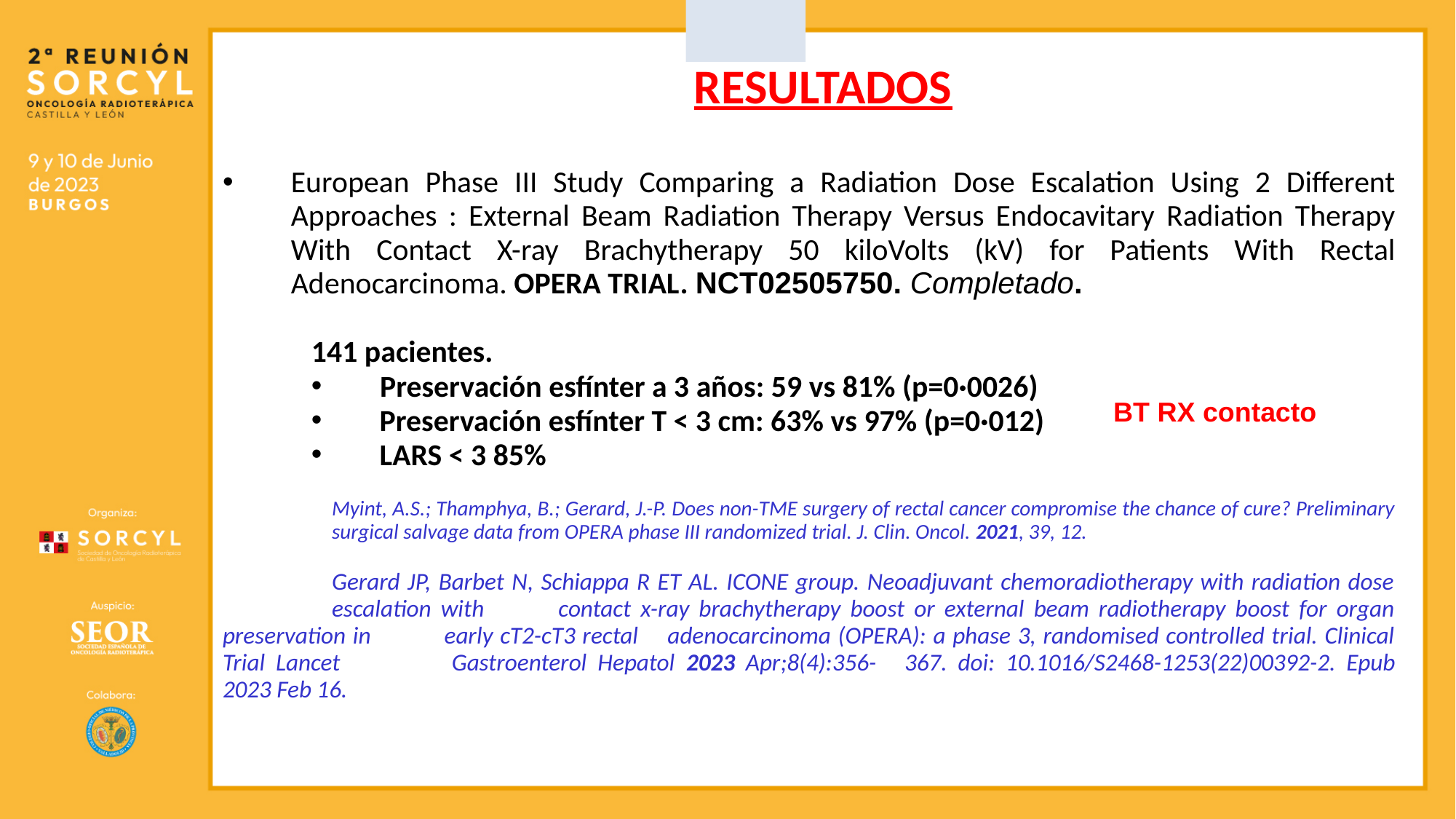

# RESULTADOS
Clinical Trial

European Phase III Study Comparing a Radiation Dose Escalation Using 2 Different Approaches : External Beam Radiation Therapy Versus Endocavitary Radiation Therapy With Contact X-ray Brachytherapy 50 kiloVolts (kV) for Patients With Rectal Adenocarcinoma. OPERA TRIAL. NCT02505750. Completado.

141 pacientes.
    Preservación esfínter a 3 años: 59 vs 81% (p=0·0026)
Preservación esfínter T < 3 cm: 63% vs 97% (p=0·012)
LARS < 3 85%

	Myint, A.S.; Thamphya, B.; Gerard, J.-P. Does non-TME surgery of rectal cancer compromise the chance of cure? Preliminary 	surgical salvage data from OPERA phase III randomized trial. J. Clin. Oncol. 2021, 39, 12.

	Gerard JP, Barbet N, Schiappa R ET AL. ICONE group. Neoadjuvant chemoradiotherapy with radiation dose 	escalation with 	contact x-ray brachytherapy boost or external beam radiotherapy boost for organ preservation in 	early cT2-cT3 rectal 	adenocarcinoma (OPERA): a phase 3, randomised controlled trial. Clinical Trial Lancet 	Gastroenterol Hepatol 2023 Apr;8(4):356-	367. doi: 10.1016/S2468-1253(22)00392-2. Epub 2023 Feb 16.

BT RX contacto